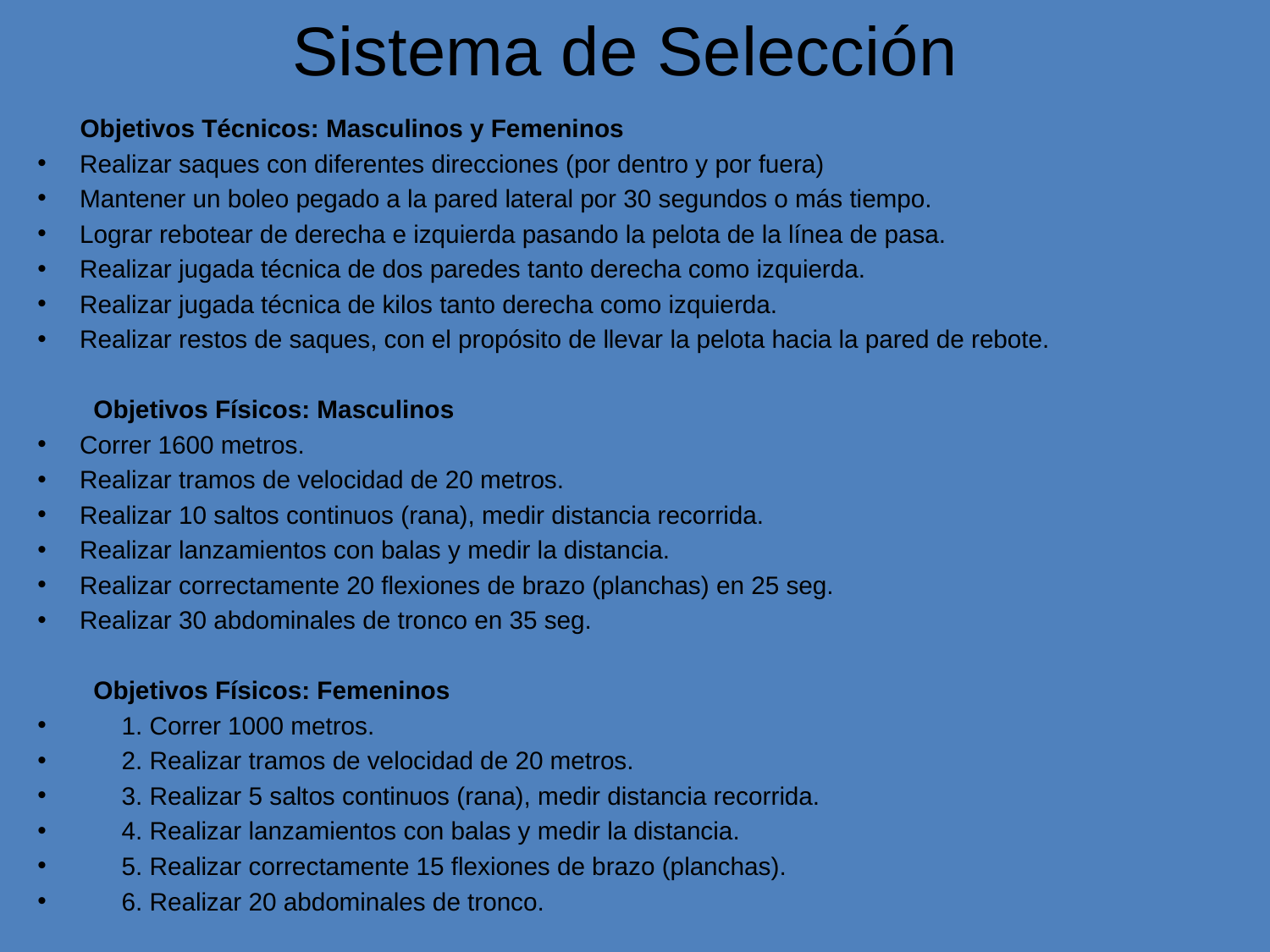

# Sistema de Selección
        Objetivos Técnicos: Masculinos y Femeninos
Realizar saques con diferentes direcciones (por dentro y por fuera)
Mantener un boleo pegado a la pared lateral por 30 segundos o más tiempo.
Lograr rebotear de derecha e izquierda pasando la pelota de la línea de pasa.
Realizar jugada técnica de dos paredes tanto derecha como izquierda.
Realizar jugada técnica de kilos tanto derecha como izquierda.
Realizar restos de saques, con el propósito de llevar la pelota hacia la pared de rebote.

        Objetivos Físicos: Masculinos
Correr 1600 metros.
Realizar tramos de velocidad de 20 metros.
Realizar 10 saltos continuos (rana), medir distancia recorrida.
Realizar lanzamientos con balas y medir la distancia.
Realizar correctamente 20 flexiones de brazo (planchas) en 25 seg.
Realizar 30 abdominales de tronco en 35 seg.

        Objetivos Físicos: Femeninos
      1. Correr 1000 metros.
      2. Realizar tramos de velocidad de 20 metros.
      3. Realizar 5 saltos continuos (rana), medir distancia recorrida.
      4. Realizar lanzamientos con balas y medir la distancia.
      5. Realizar correctamente 15 flexiones de brazo (planchas).
      6. Realizar 20 abdominales de tronco.